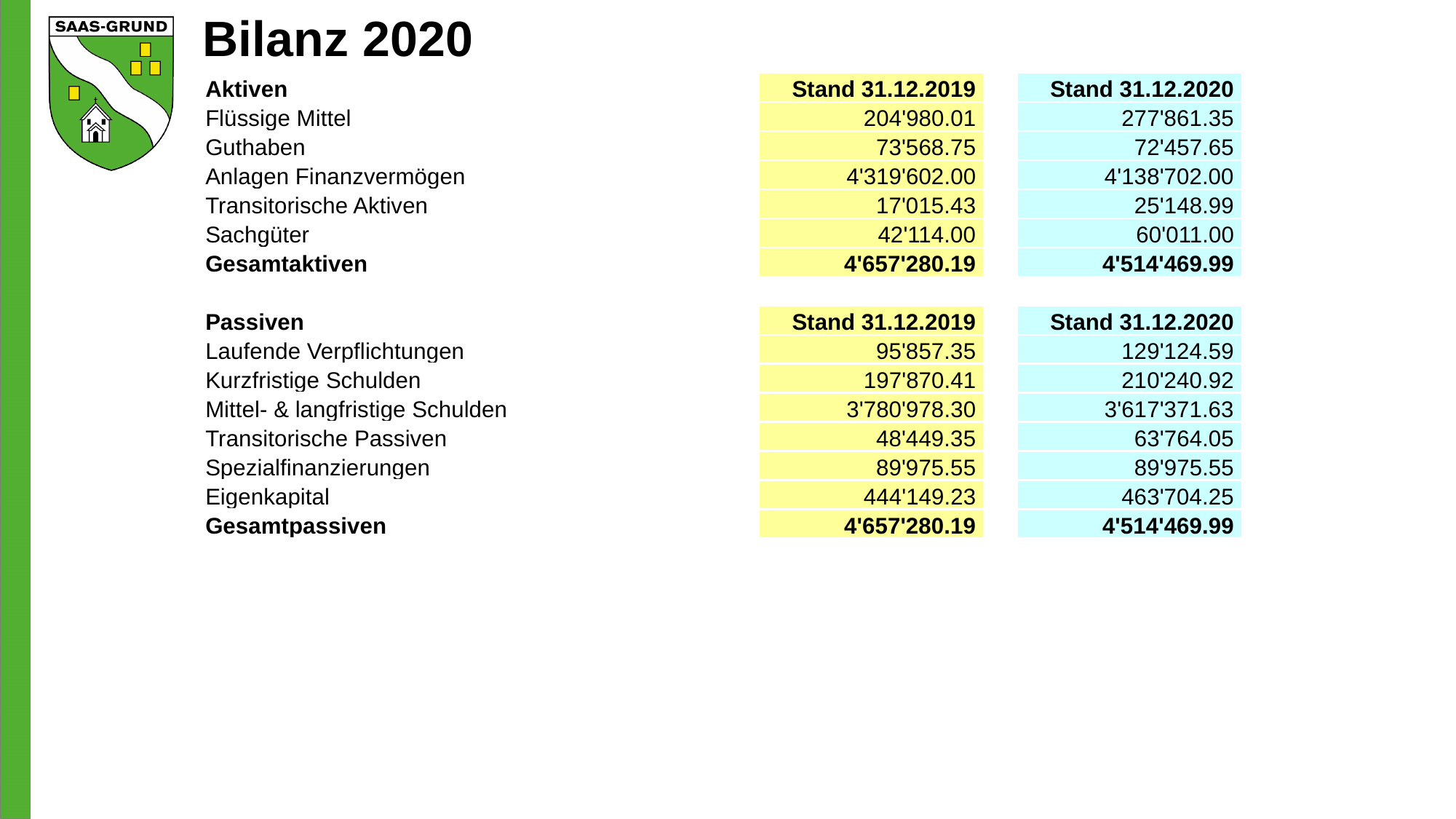

# Bilanz 2020
| Aktiven | Stand 31.12.2019 |  | Stand 31.12.2020 |
| --- | --- | --- | --- |
| Flüssige Mittel | 204'980.01 |  | 277'861.35 |
| Guthaben | 73'568.75 |  | 72'457.65 |
| Anlagen Finanzvermögen | 4'319'602.00 |  | 4'138'702.00 |
| Transitorische Aktiven | 17'015.43 |  | 25'148.99 |
| Sachgüter | 42'114.00 |  | 60'011.00 |
| Gesamtaktiven | 4'657'280.19 |  | 4'514'469.99 |
|  |  |  |  |
| Passiven | Stand 31.12.2019 |  | Stand 31.12.2020 |
| Laufende Verpflichtungen | 95'857.35 |  | 129'124.59 |
| Kurzfristige Schulden | 197'870.41 |  | 210'240.92 |
| Mittel- & langfristige Schulden | 3'780'978.30 |  | 3'617'371.63 |
| Transitorische Passiven | 48'449.35 |  | 63'764.05 |
| Spezialfinanzierungen | 89'975.55 |  | 89'975.55 |
| Eigenkapital | 444'149.23 |  | 463'704.25 |
| Gesamtpassiven | 4'657'280.19 |  | 4'514'469.99 |